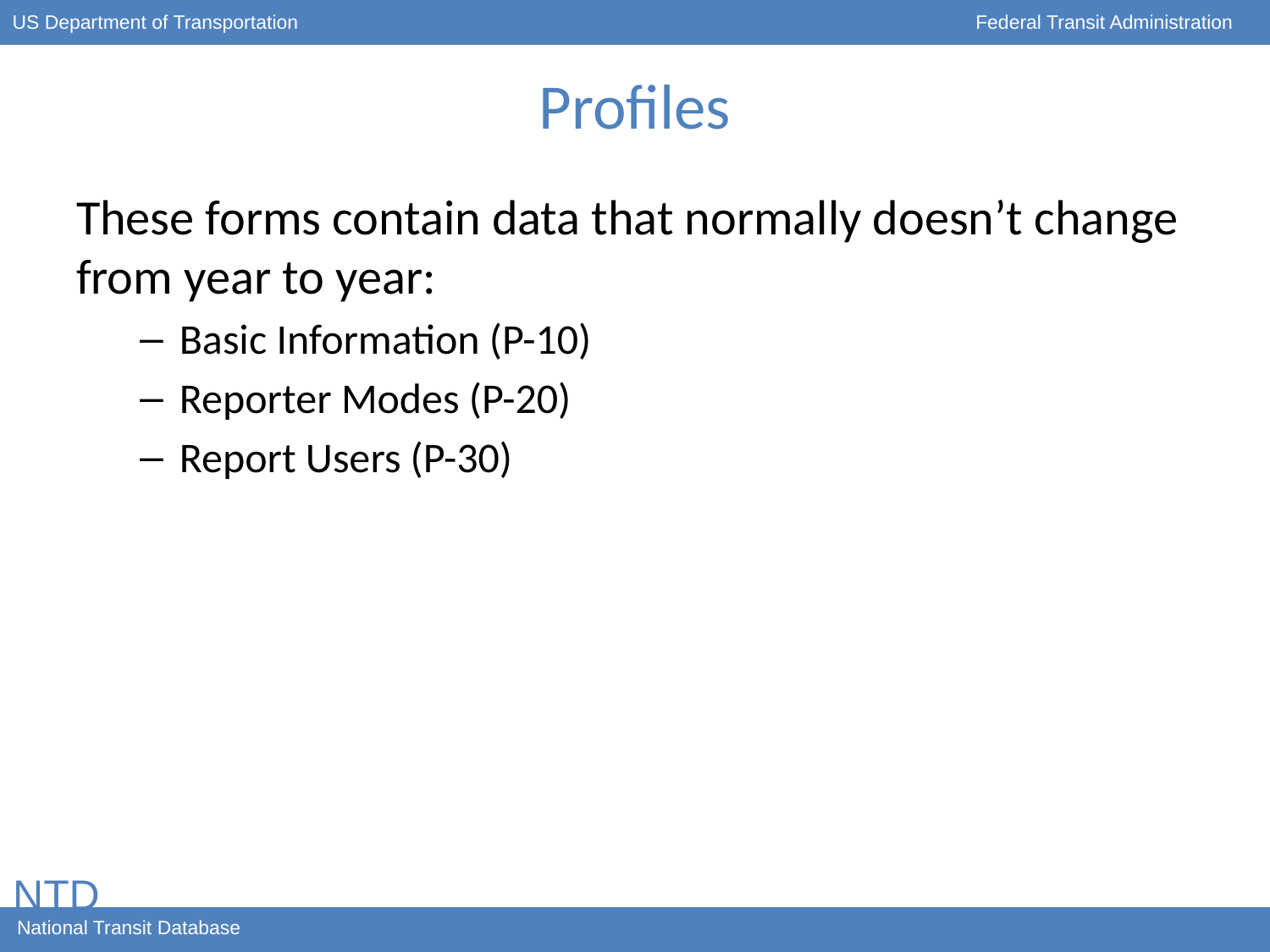

# Profiles
These forms contain data that normally doesn’t change from year to year:
Basic Information (P-10)
Reporter Modes (P-20)
Report Users (P-30)